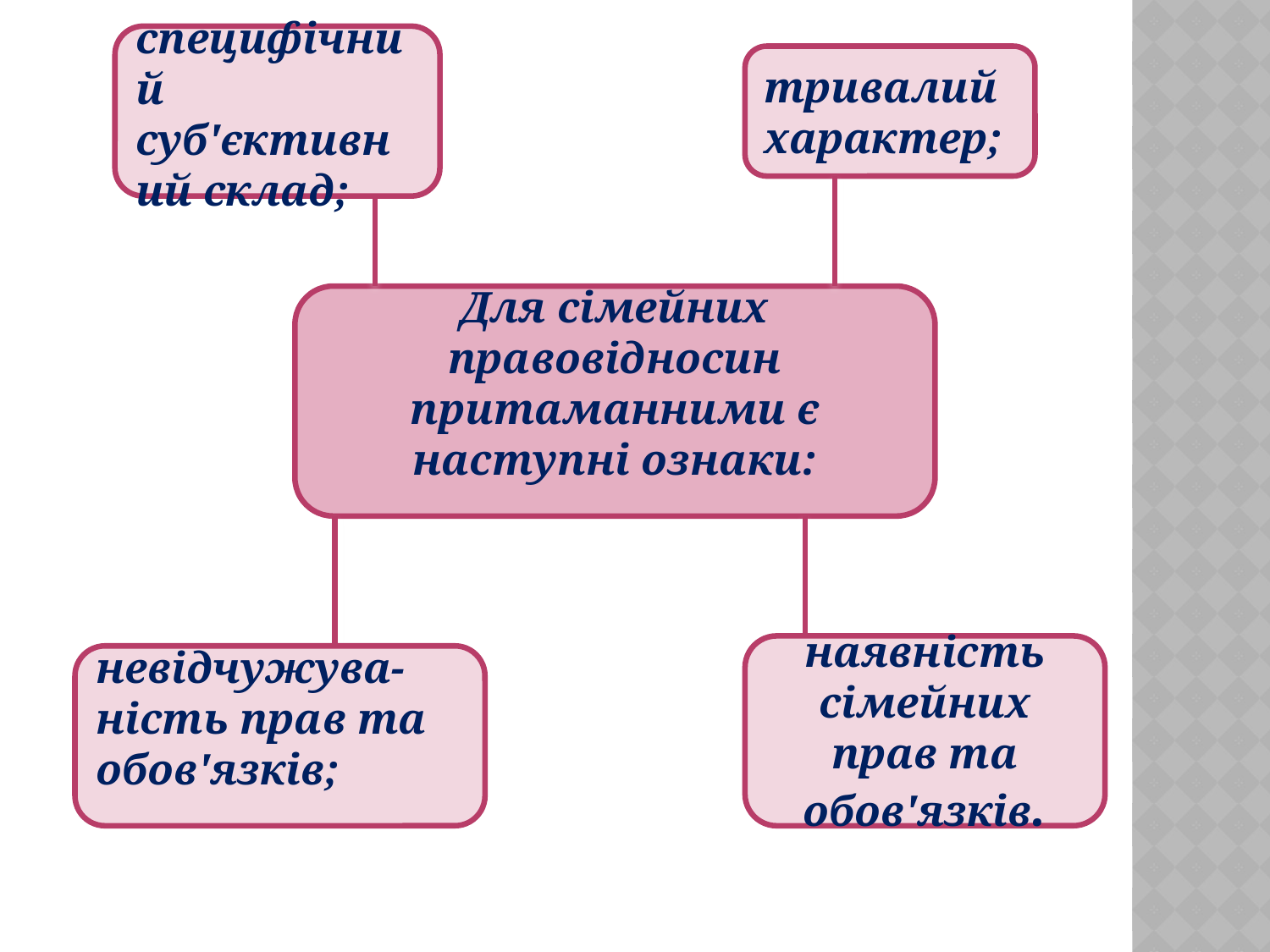

специфічний суб'єктивний склад;

тривалий характер;
Для сімейних правовідносин притаманними є наступні ознаки:

наявність сімейних прав та обов'язків.
невідчужува-ність прав та обов'язків;